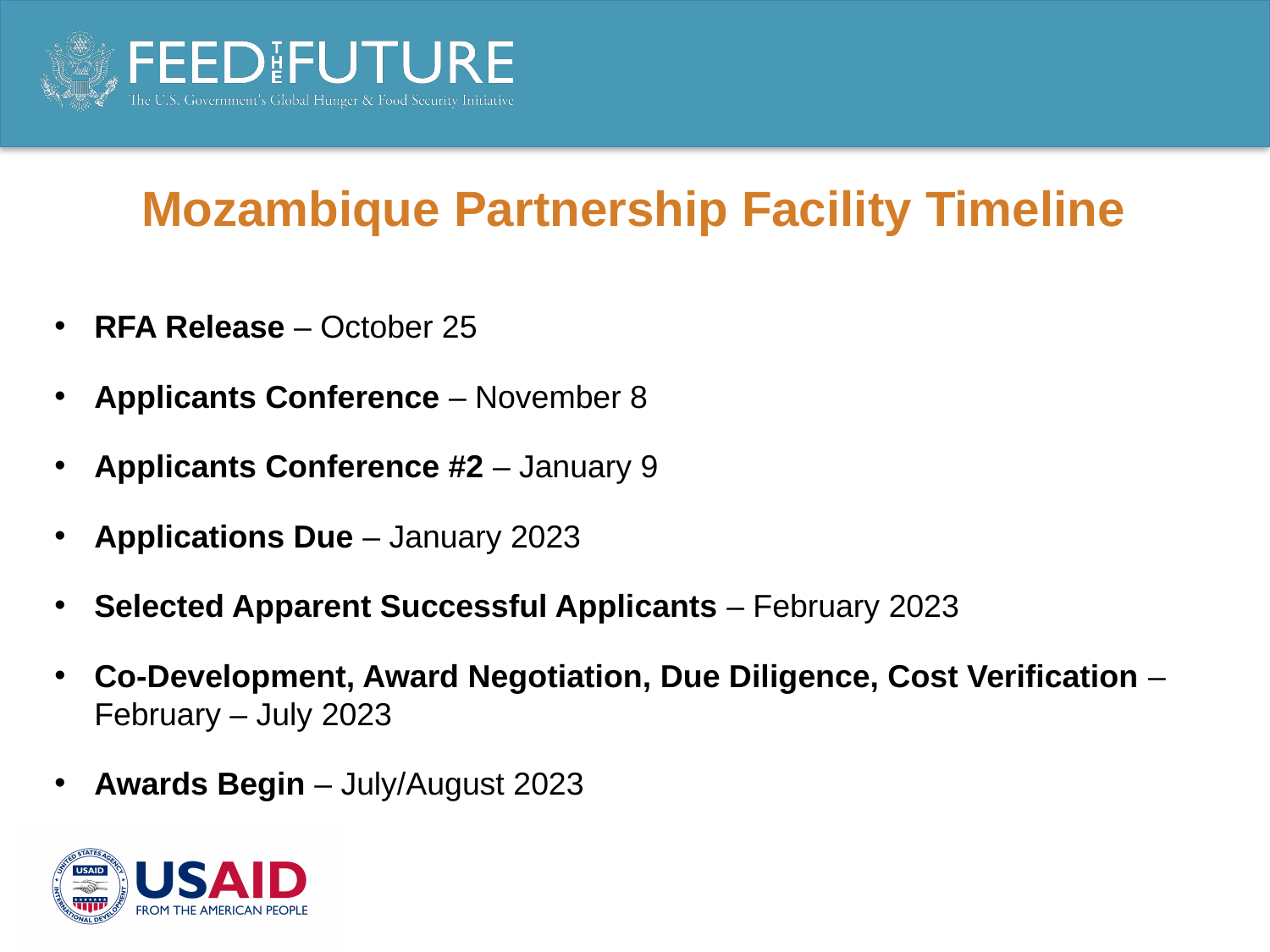

# Mozambique Partnership Facility Timeline
RFA Release – October 25
Applicants Conference – November 8
Applicants Conference #2 – January 9
Applications Due – January 2023
Selected Apparent Successful Applicants – February 2023
Co-Development, Award Negotiation, Due Diligence, Cost Verification – February – July 2023
Awards Begin – July/August 2023